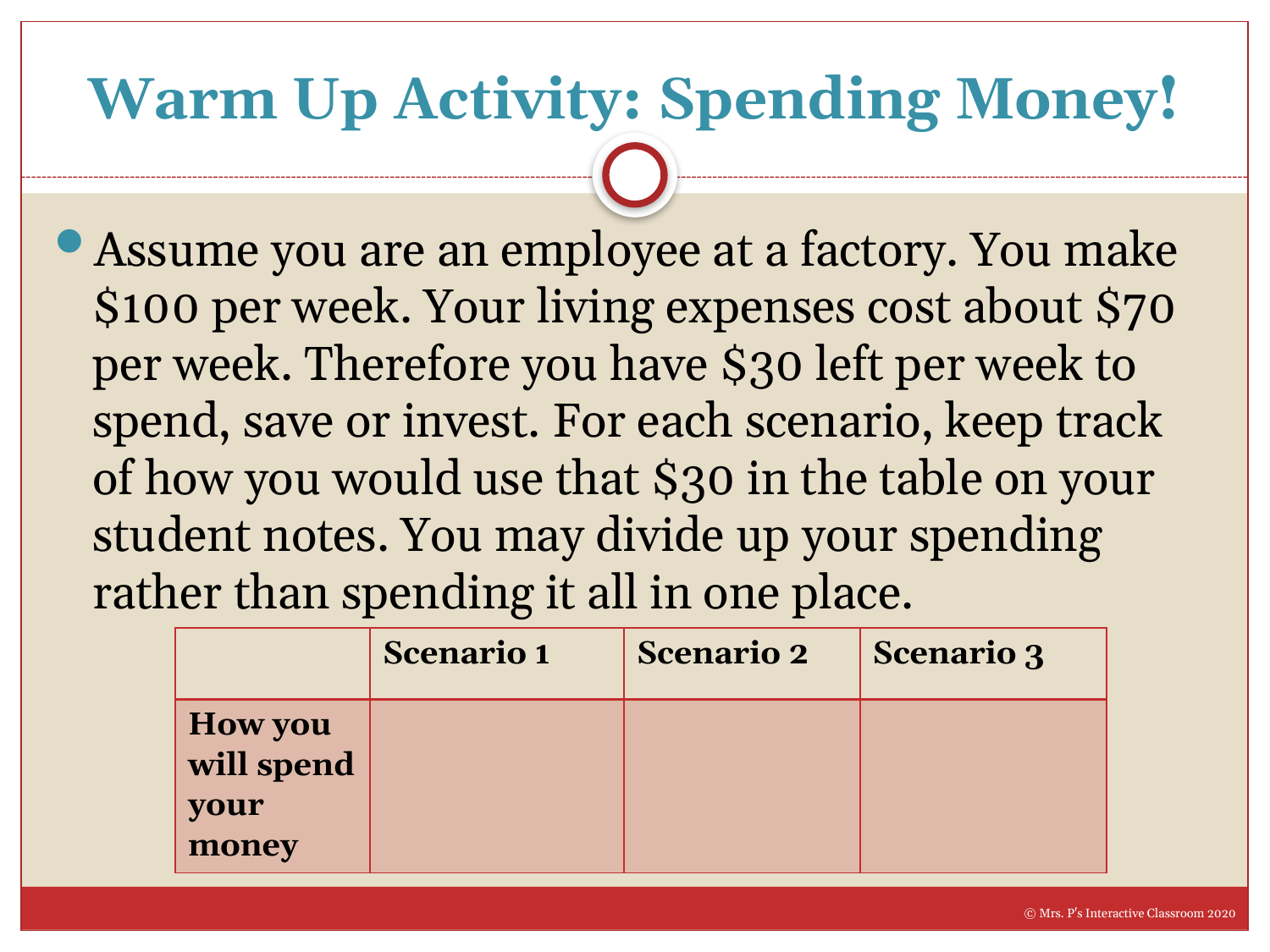

# Warm Up Activity: Spending Money!
Assume you are an employee at a factory. You make $100 per week. Your living expenses cost about $70 per week. Therefore you have $30 left per week to spend, save or invest. For each scenario, keep track of how you would use that $30 in the table on your student notes. You may divide up your spending rather than spending it all in one place.
|  | Scenario 1 | Scenario 2 | Scenario 3 |
| --- | --- | --- | --- |
| How you will spend your money |  |  |  |
© Mrs. P's Interactive Classroom 2020